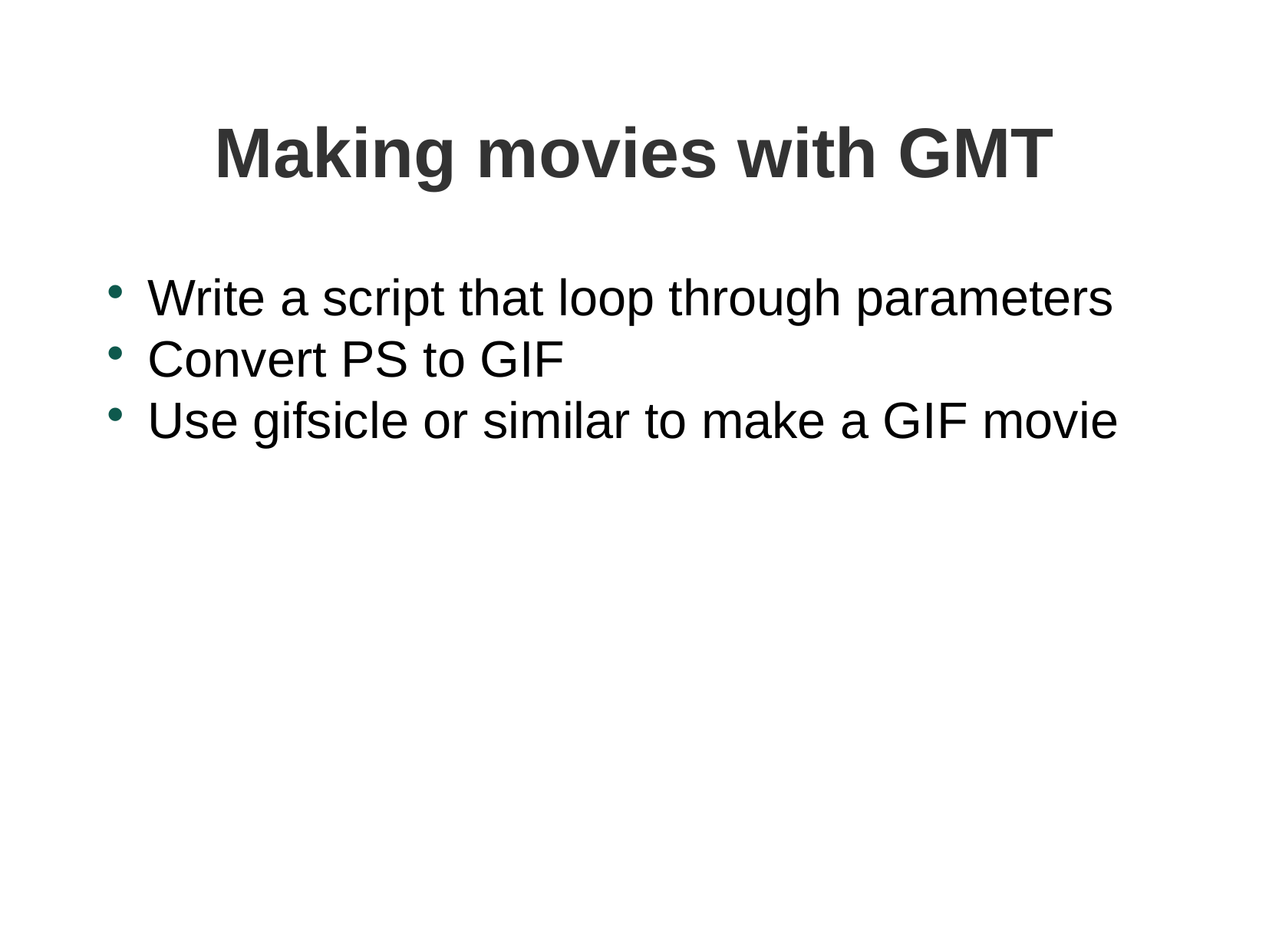

Making movies with GMT
Write a script that loop through parameters
Convert PS to GIF
Use gifsicle or similar to make a GIF movie